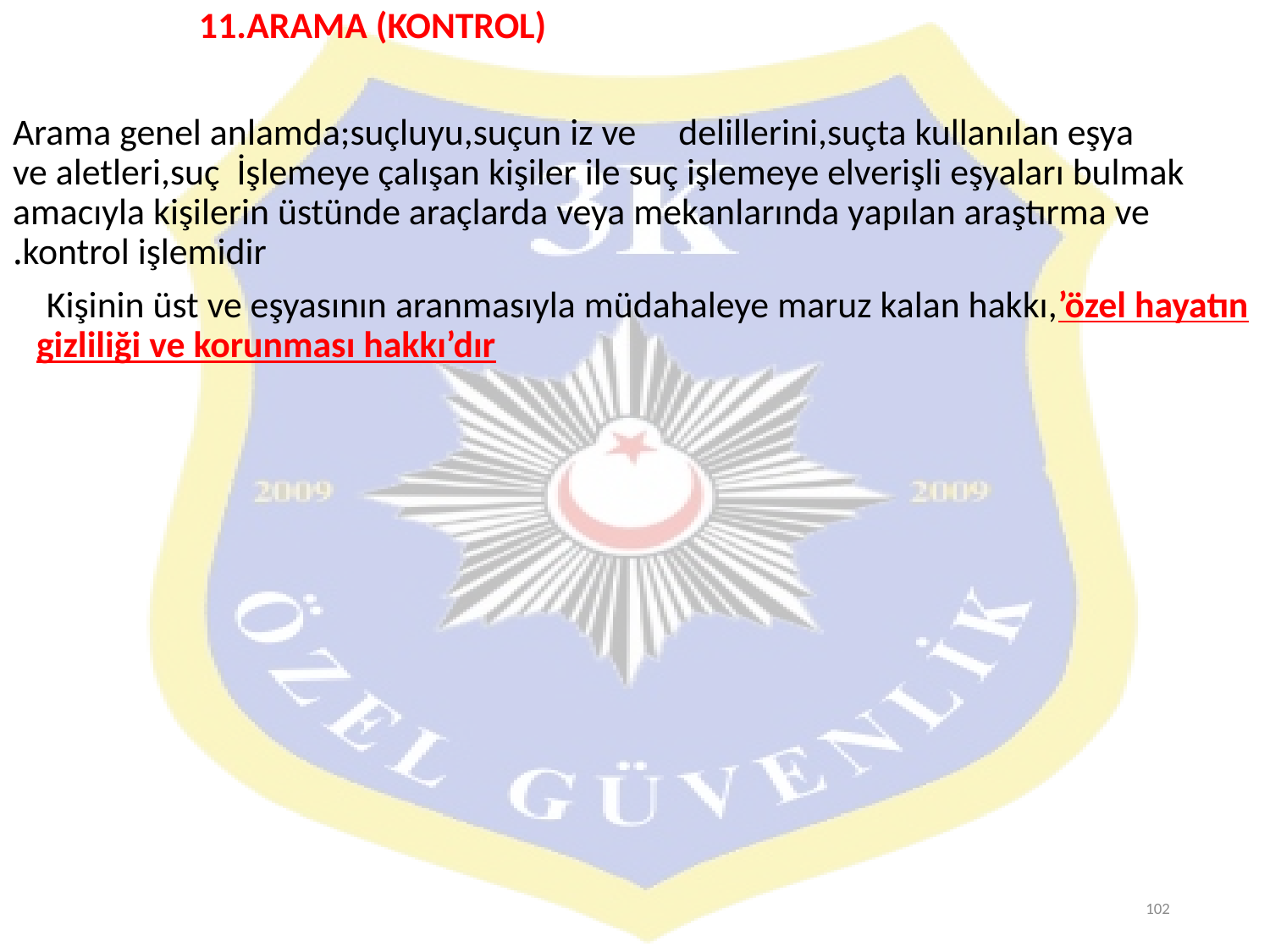

11.ARAMA (KONTROL)

          Arama genel anlamda;suçluyu,suçun iz ve     delillerini,suçta kullanılan eşya ve aletleri,suç  İşlemeye çalışan kişiler ile suç işlemeye elverişli eşyaları bulmak amacıyla kişilerin üstünde araçlarda veya mekanlarında yapılan araştırma ve kontrol işlemidir.
    Kişinin üst ve eşyasının aranmasıyla müdahaleye maruz kalan hakkı,’özel hayatın gizliliği ve korunması hakkı’dır

102